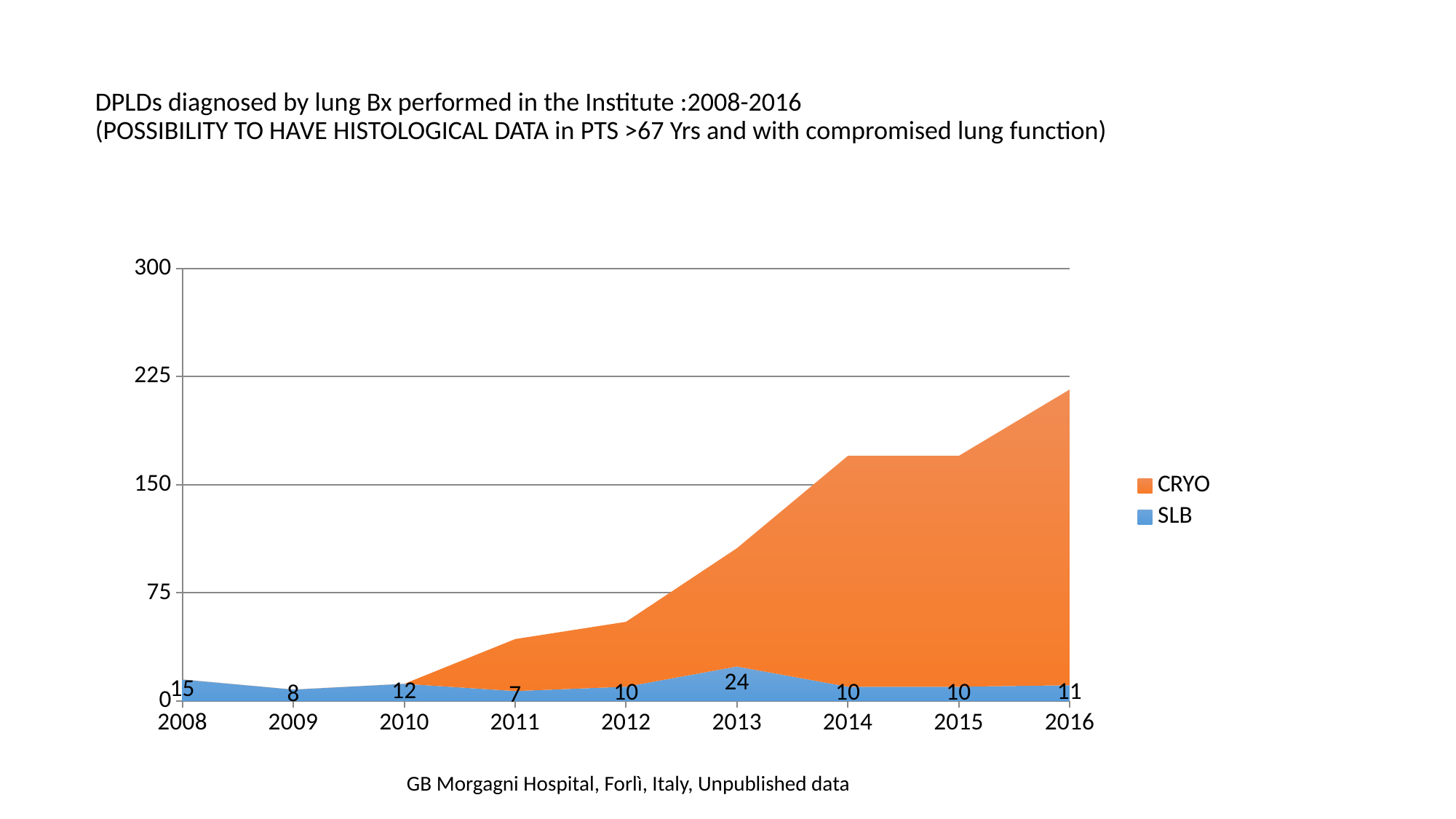

# DPLDs diagnosed by lung Bx performed in the Institute :2008-2016 (POSSIBILITY TO HAVE HISTOLOGICAL DATA in PTS >67 Yrs and with compromised lung function)

### Chart

| Category | SLB | CRYO |
|---|---|---|
| 2008 | 15.0 | 0.0 |
| 2009 | 8.0 | 0.0 |
| 2010 | 12.0 | 0.0 |
| 2011 | 7.0 | 36.0 |
| 2012 | 10.0 | 45.0 |
| 2013 | 24.0 | 82.0 |
| 2014 | 10.0 | 160.0 |
| 2015 | 10.0 | 160.0 |
| 2016 | 11.0 | 205.0 |
GB Morgagni Hospital, Forlì, Italy, Unpublished data